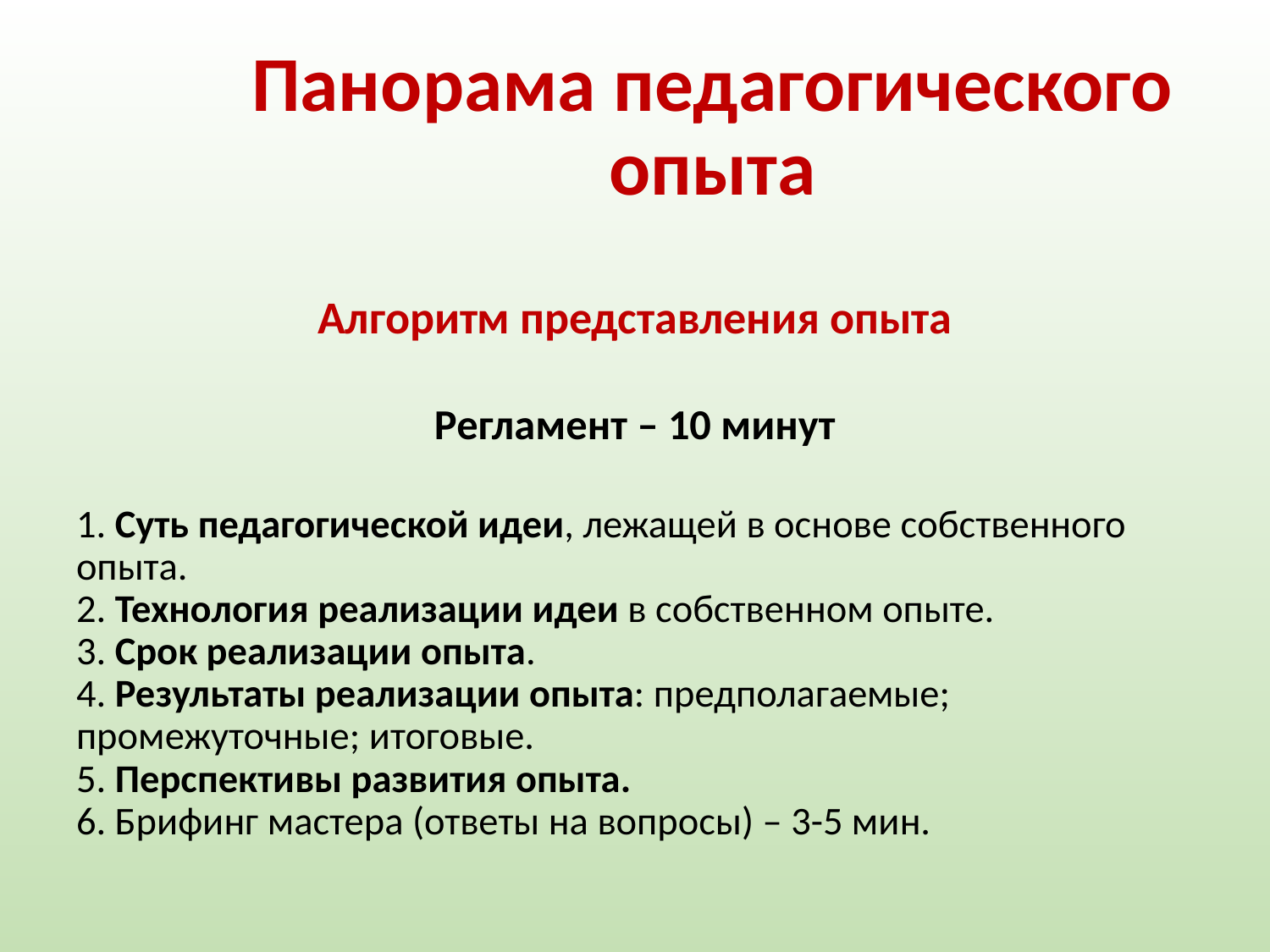

# Панорама педагогического опыта
Алгоритм представления опыта
Регламент – 10 минут
1. Суть педагогической идеи, лежащей в основе собственного опыта.
2. Технология реализации идеи в собственном опыте.
3. Срок реализации опыта.
4. Результаты реализации опыта: предполагаемые; промежуточные; итоговые.
5. Перспективы развития опыта.
6. Брифинг мастера (ответы на вопросы) – 3-5 мин.